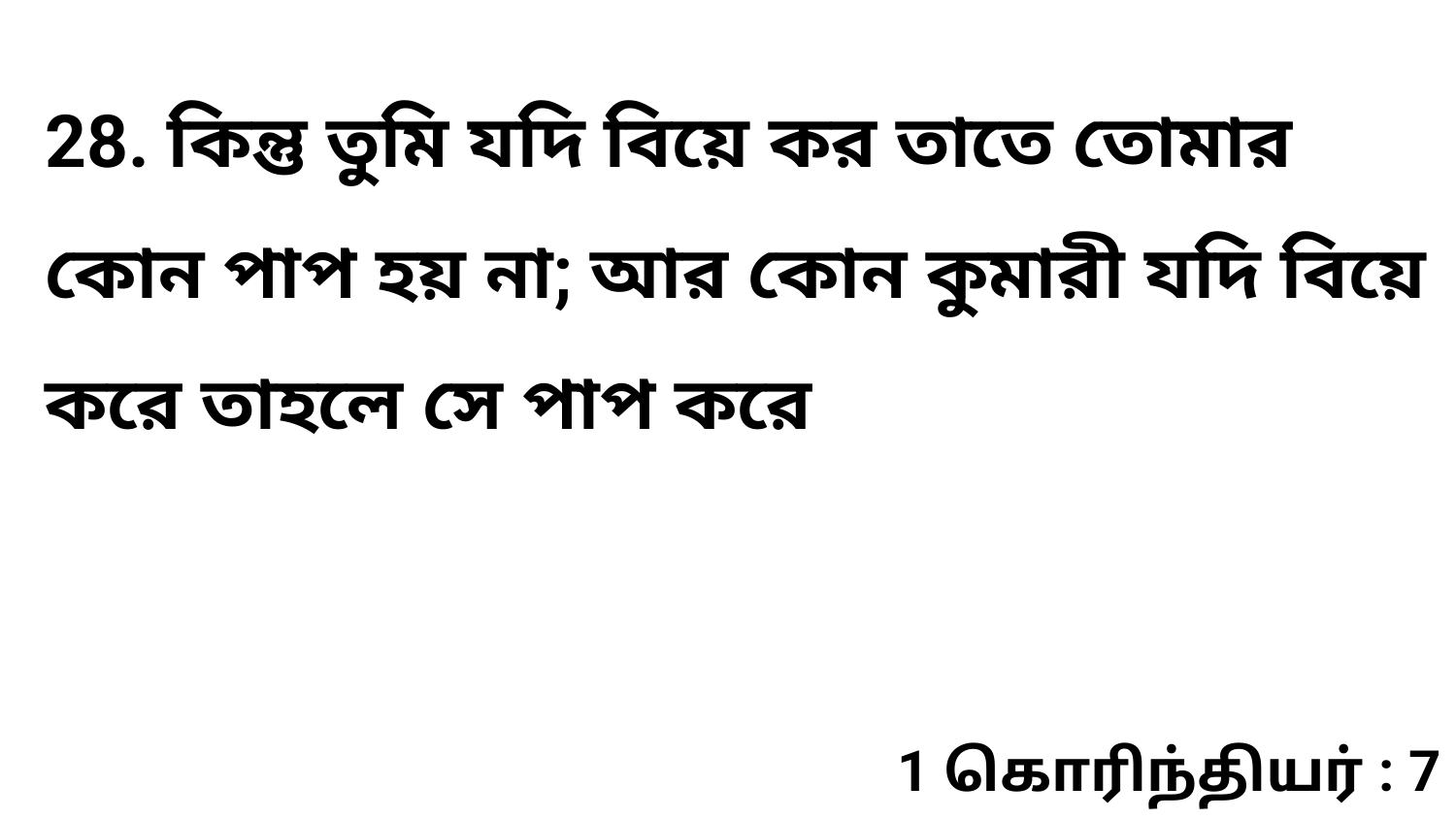

28. কিন্তু তুমি যদি বিয়ে কর তাতে তোমার কোন পাপ হয় না; আর কোন কুমারী যদি বিয়ে করে তাহলে সে পাপ করে
1 கொரிந்தியர் : 7